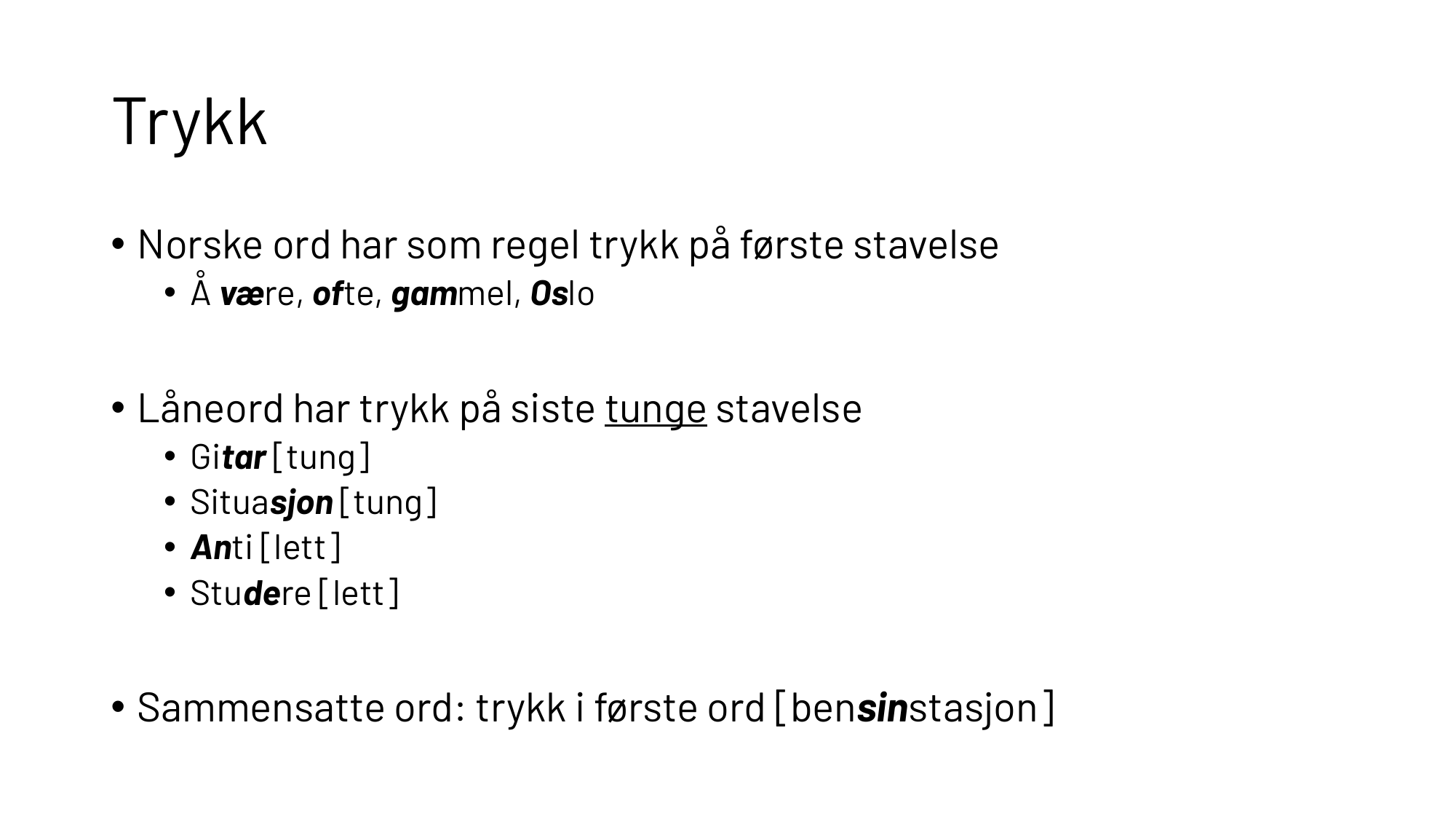

# Trykk
Norske ord har som regel trykk på første stavelse
Å være, ofte, gammel, Oslo

Låneord har trykk på siste tunge stavelse
Gitar [tung]
Situasjon [tung]
Anti [lett]
Studere [lett]

Sammensatte ord: trykk i første ord [bensinstasjon]